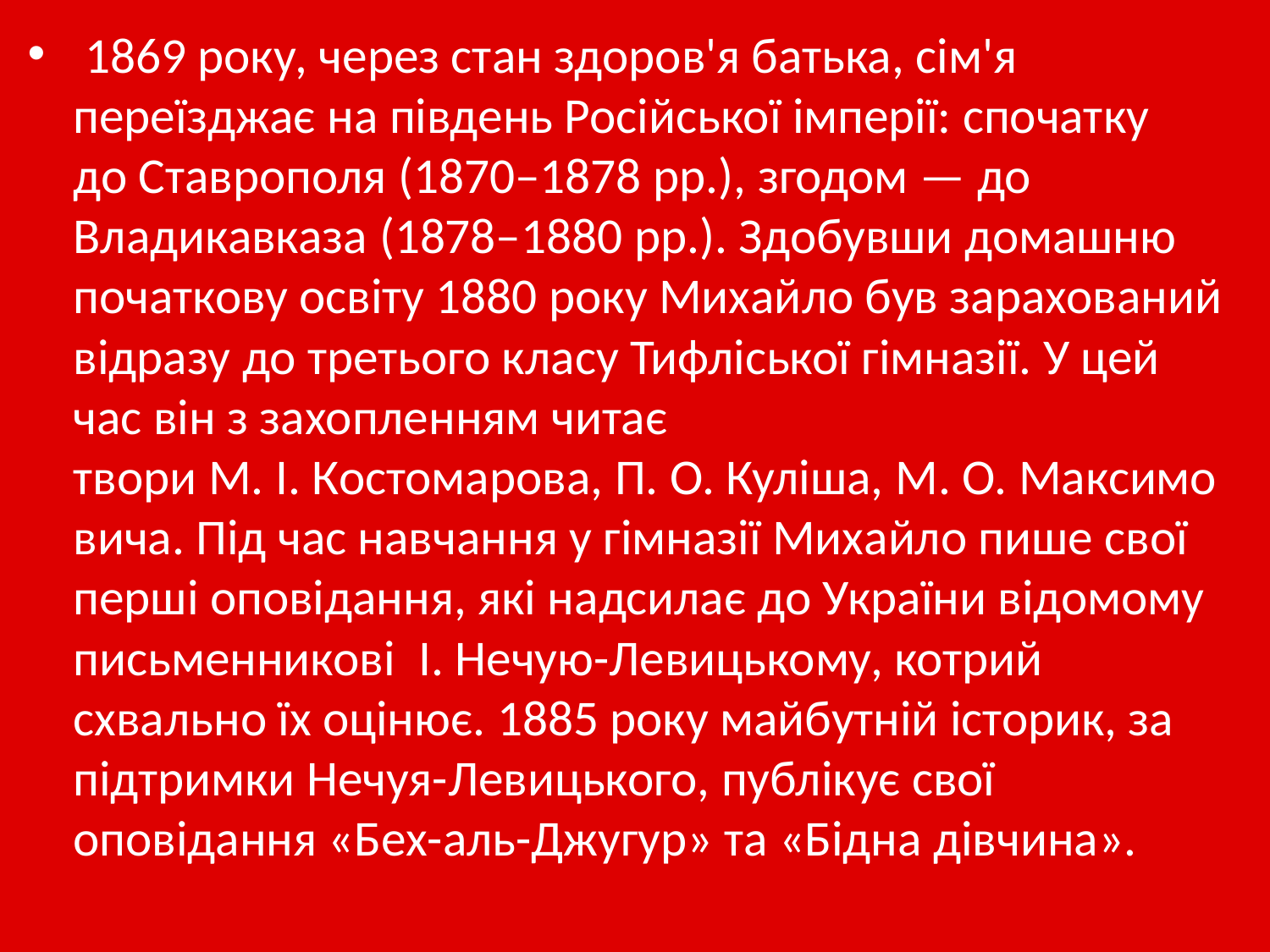

1869 року, через стан здоров'я батька, сім'я переїзджає на південь Російської імперії: спочатку до Ставрополя (1870–1878 рр.), згодом — до Владикавказа (1878–1880 рр.). Здобувши домашню початкову освіту 1880 року Михайло був зарахований відразу до третього класу Тифліської гімназії. У цей час він з захопленням читає твори М. І. Костомарова, П. О. Куліша, М. О. Максимовича. Під час навчання у гімназії Михайло пише свої перші оповідання, які надсилає до України відомому письменникові  І. Нечую-Левицькому, котрий схвально їх оцінює. 1885 року майбутній історик, за підтримки Нечуя-Левицького, публікує свої оповідання «Бех-аль-Джугур» та «Бідна дівчина».